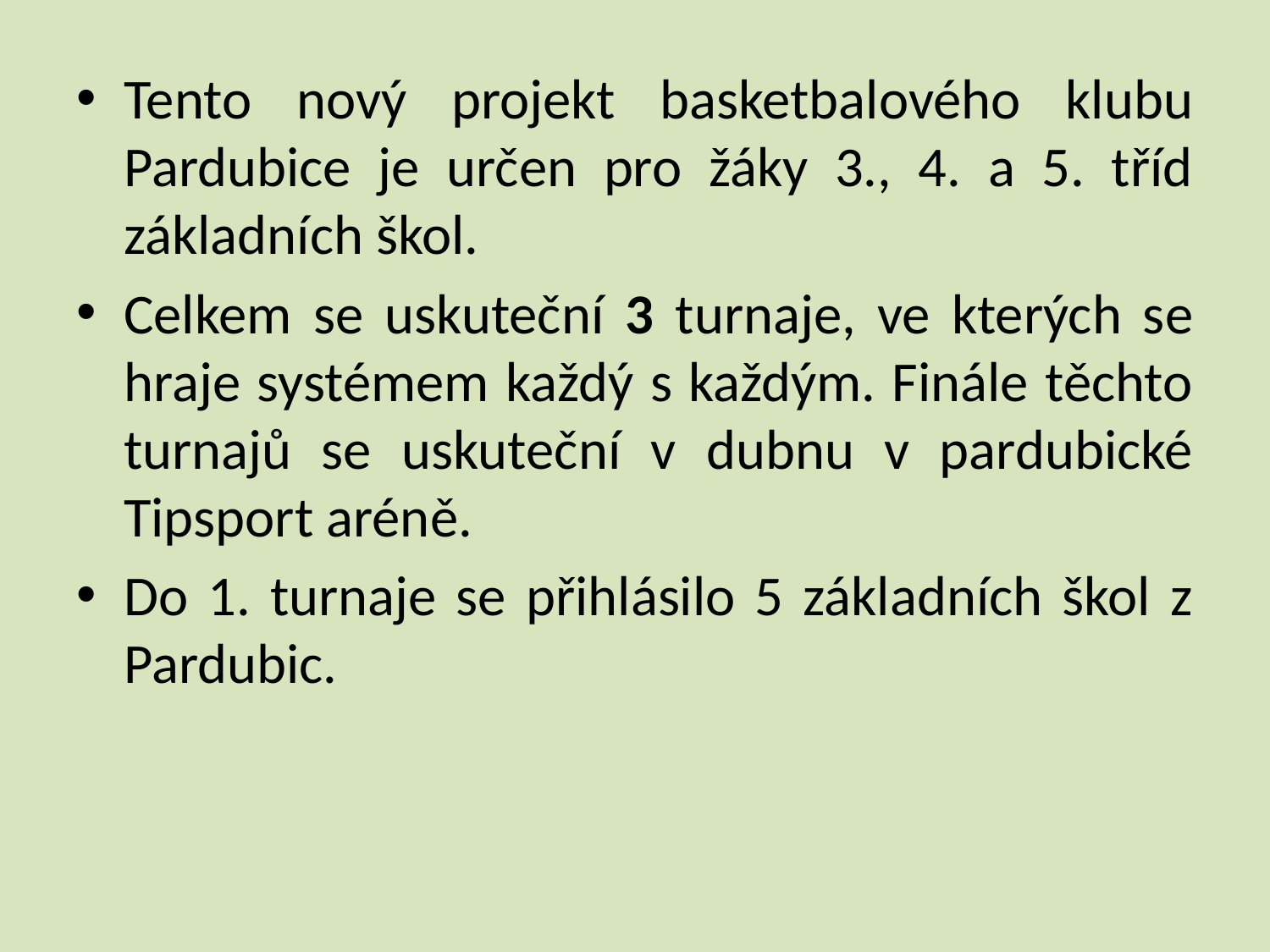

Tento nový projekt basketbalového klubu Pardubice je určen pro žáky 3., 4. a 5. tříd základních škol.
Celkem se uskuteční 3 turnaje, ve kterých se hraje systémem každý s každým. Finále těchto turnajů se uskuteční v dubnu v pardubické Tipsport aréně.
Do 1. turnaje se přihlásilo 5 základních škol z Pardubic.